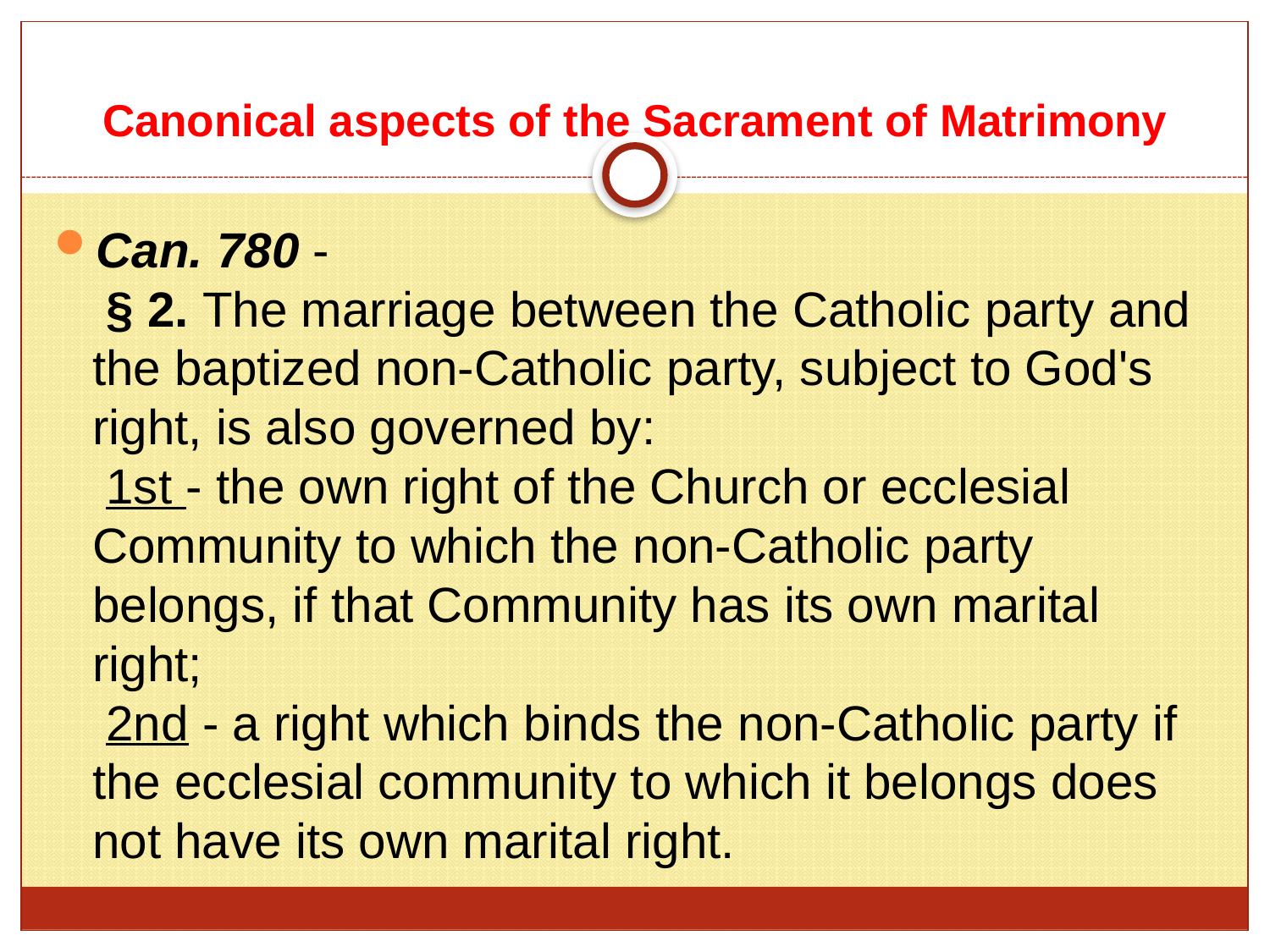

# Canonical aspects of the Sacrament of Matrimony
Can. 780 -
 § 2. The marriage between the Catholic party and the baptized non-Catholic party, subject to God's right, is also governed by:
 1st - the own right of the Church or ecclesial Community to which the non-Catholic party belongs, if that Community has its own marital right;
 2nd - a right which binds the non-Catholic party if the ecclesial community to which it belongs does not have its own marital right.